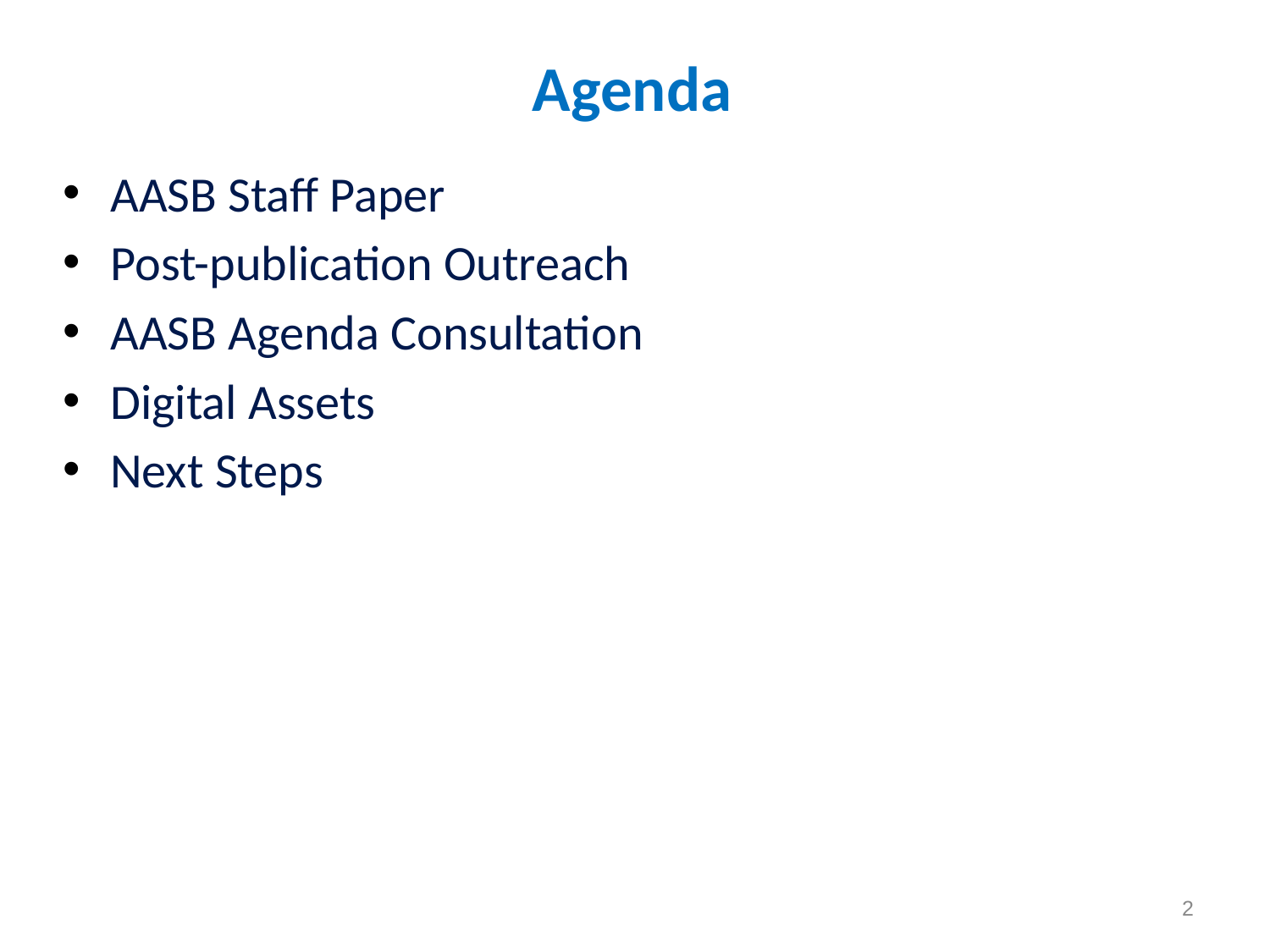

# Agenda
AASB Staff Paper
Post-publication Outreach
AASB Agenda Consultation
Digital Assets
Next Steps

2